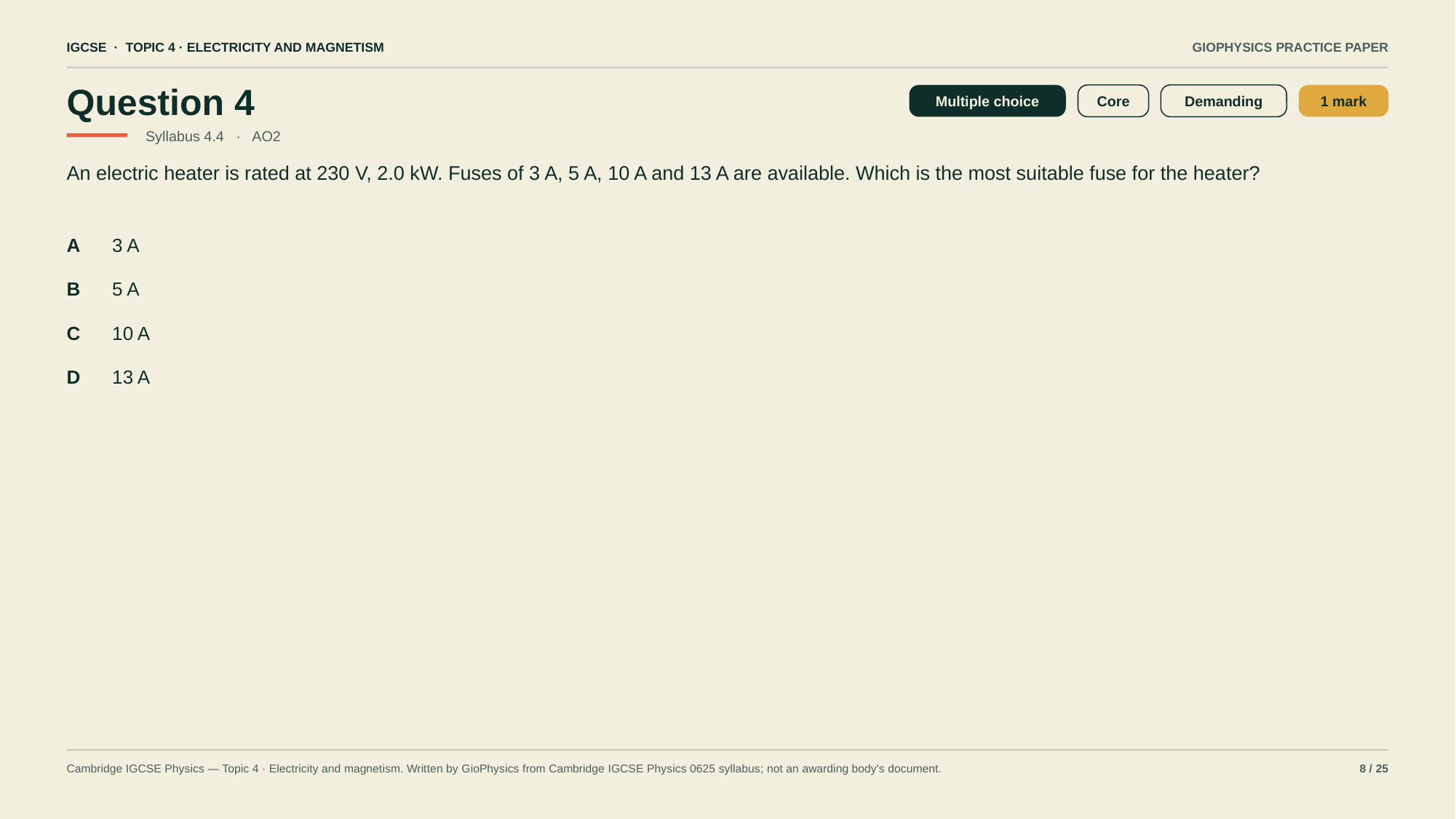

IGCSE  ·  TOPIC 4 · ELECTRICITY AND MAGNETISM
GIOPHYSICS PRACTICE PAPER

Question 4

Multiple choice

Core

Demanding

1 mark
Syllabus 4.4   ·   AO2

An electric heater is rated at 230 V, 2.0 kW. Fuses of 3 A, 5 A, 10 A and 13 A are available. Which is the most suitable fuse for the heater?
A
3 A
B
5 A
C
10 A
D
13 A

Cambridge IGCSE Physics — Topic 4 · Electricity and magnetism. Written by GioPhysics from Cambridge IGCSE Physics 0625 syllabus; not an awarding body's document.
8 / 25